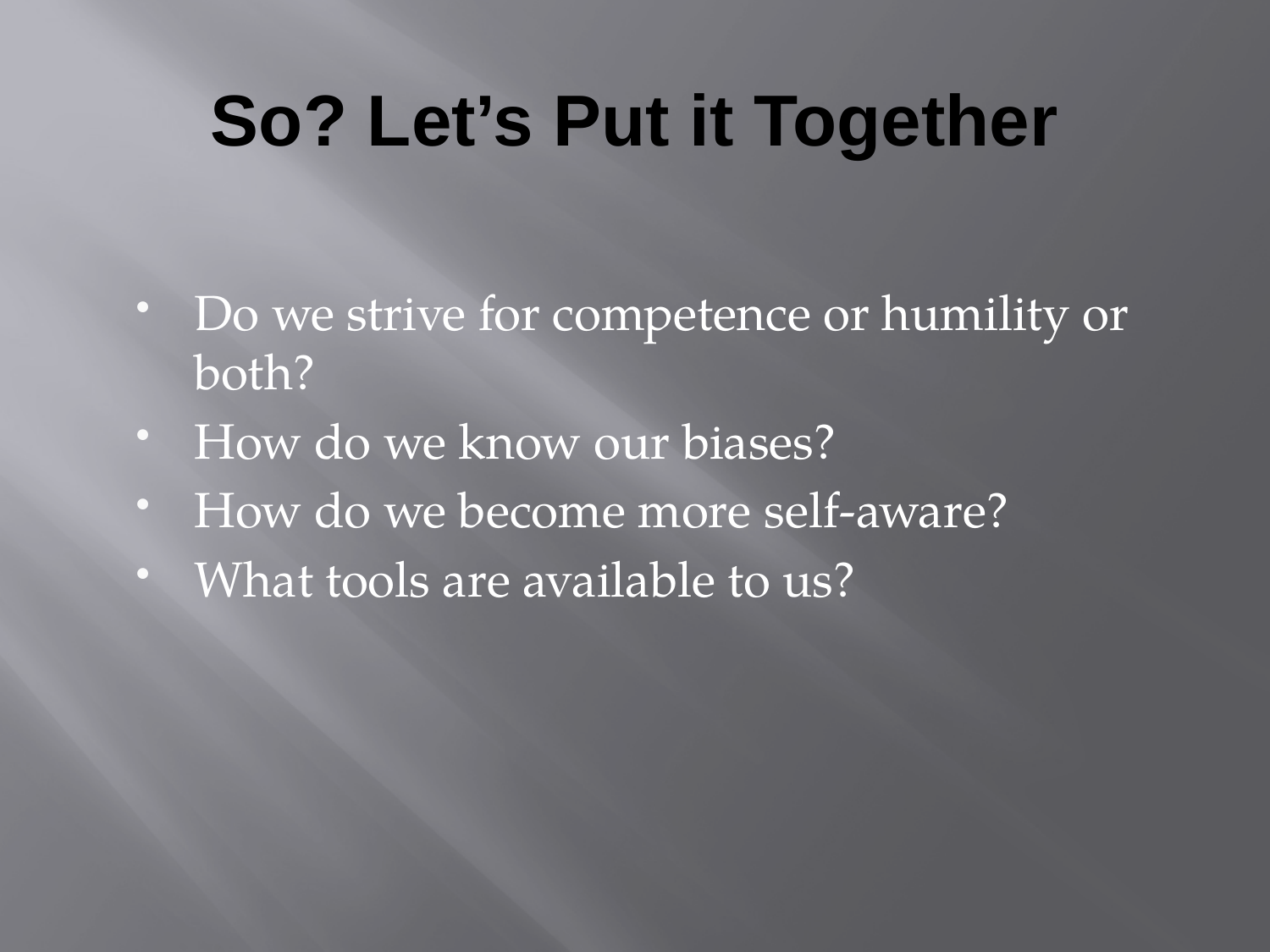

# So? Let’s Put it Together
Do we strive for competence or humility or both?
How do we know our biases?
How do we become more self-aware?
What tools are available to us?